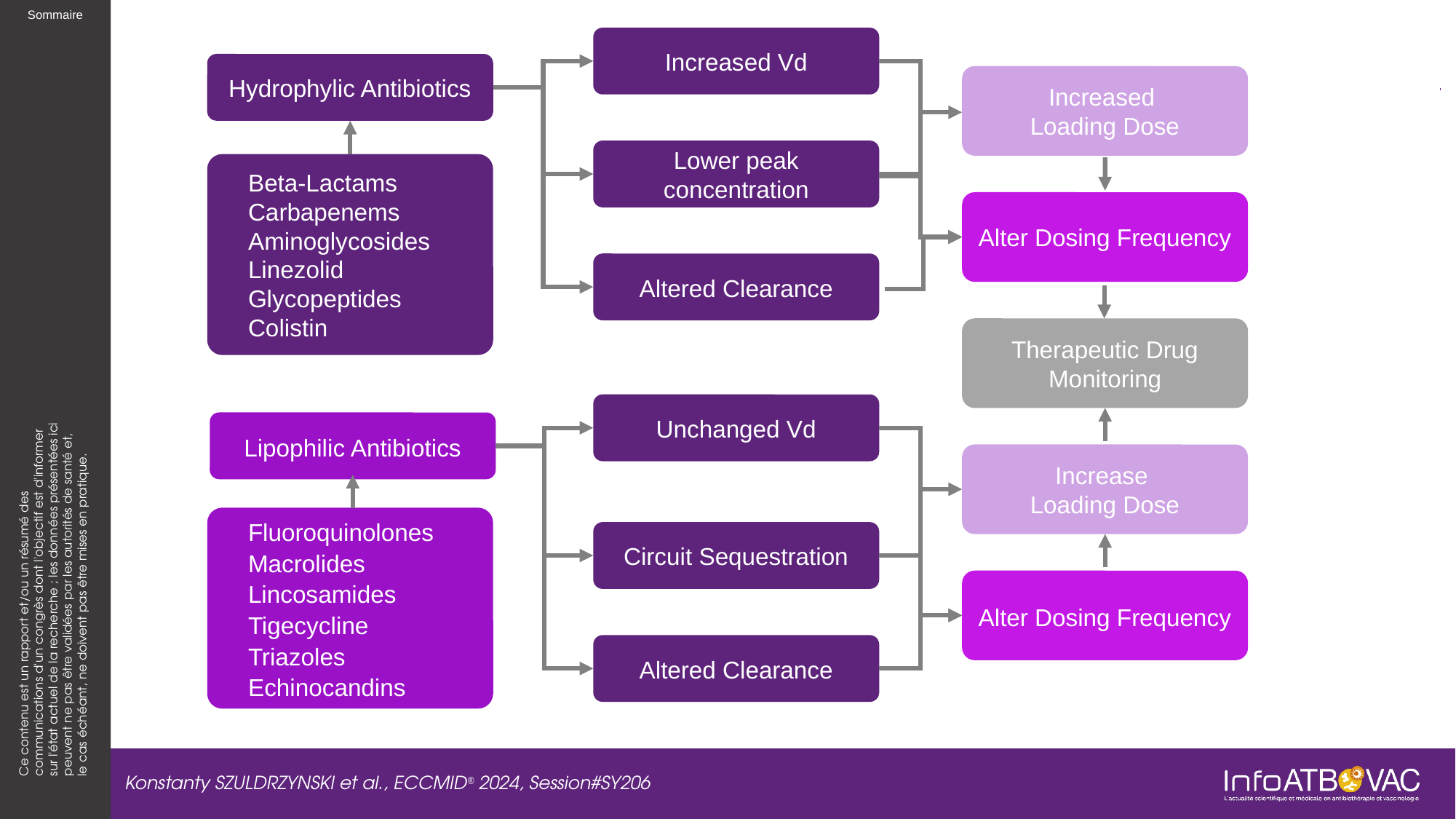

Increased Vd
Hydrophylic Antibiotics
Increased
Loading Dose
Lower peak concentration
Beta-Lactams
Carbapenems
Aminoglycosides
Linezolid
Glycopeptides
Colistin
Alter Dosing Frequency
Altered Clearance
Therapeutic Drug Monitoring
Unchanged Vd
Lipophilic Antibiotics
Increase
Loading Dose
Fluoroquinolones
Macrolides
Lincosamides
Tigecycline
Triazoles
Echinocandins
Circuit Sequestration
Alter Dosing Frequency
Altered Clearance

Konstanty SZULDRZYNSKI et al., ECCMID® 2024, Session#SY206